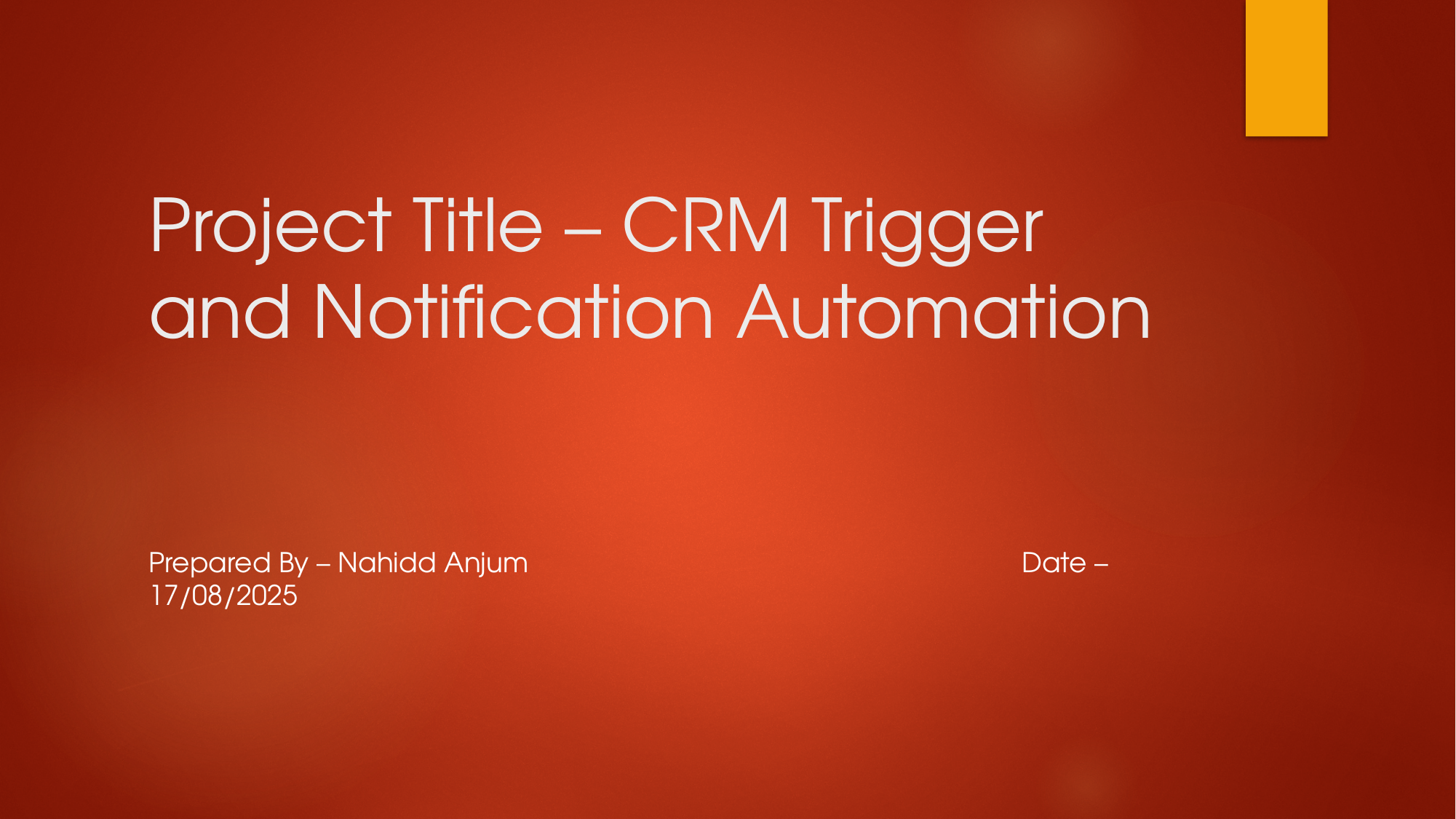

# Project Title – CRM Trigger and Notification Automation
Prepared By – Nahidd Anjum					Date – 17/08/2025